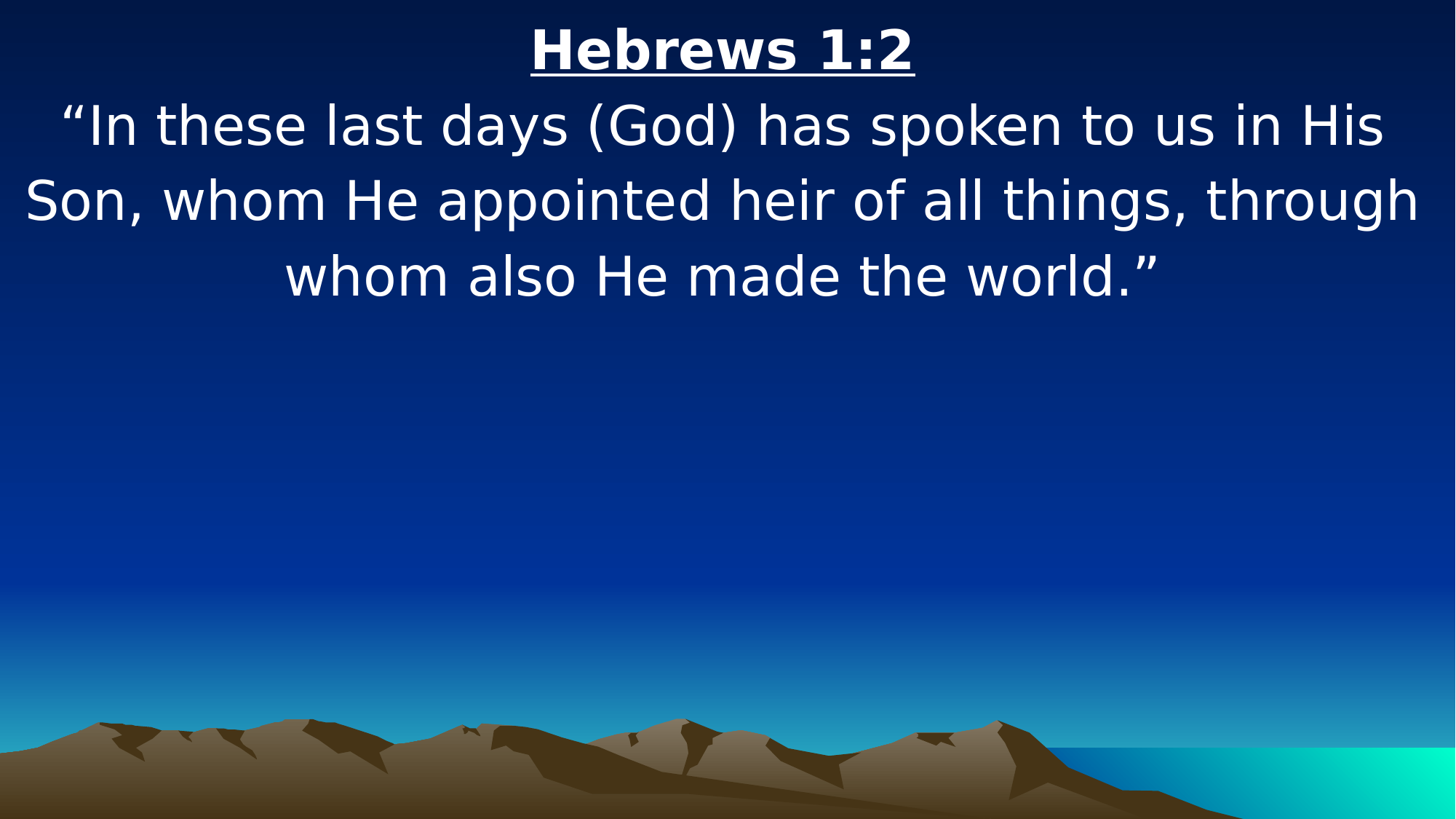

Hebrews 1:2
“In these last days (God) has spoken to us in His Son, whom He appointed heir of all things, through whom also He made the world.”